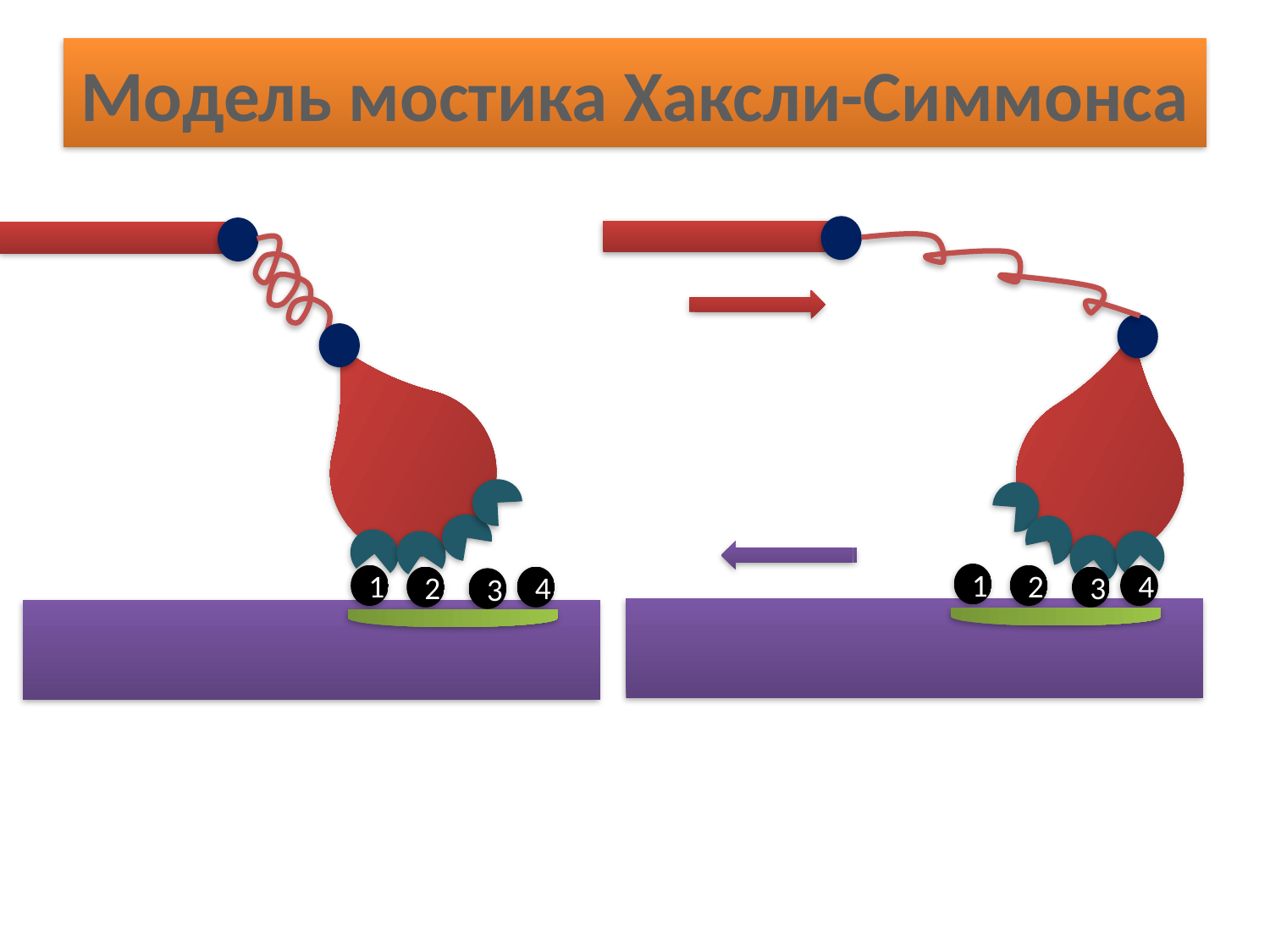

# Модель мостика Хаксли-Симмонса

1
1
4
2
4
2
3
3